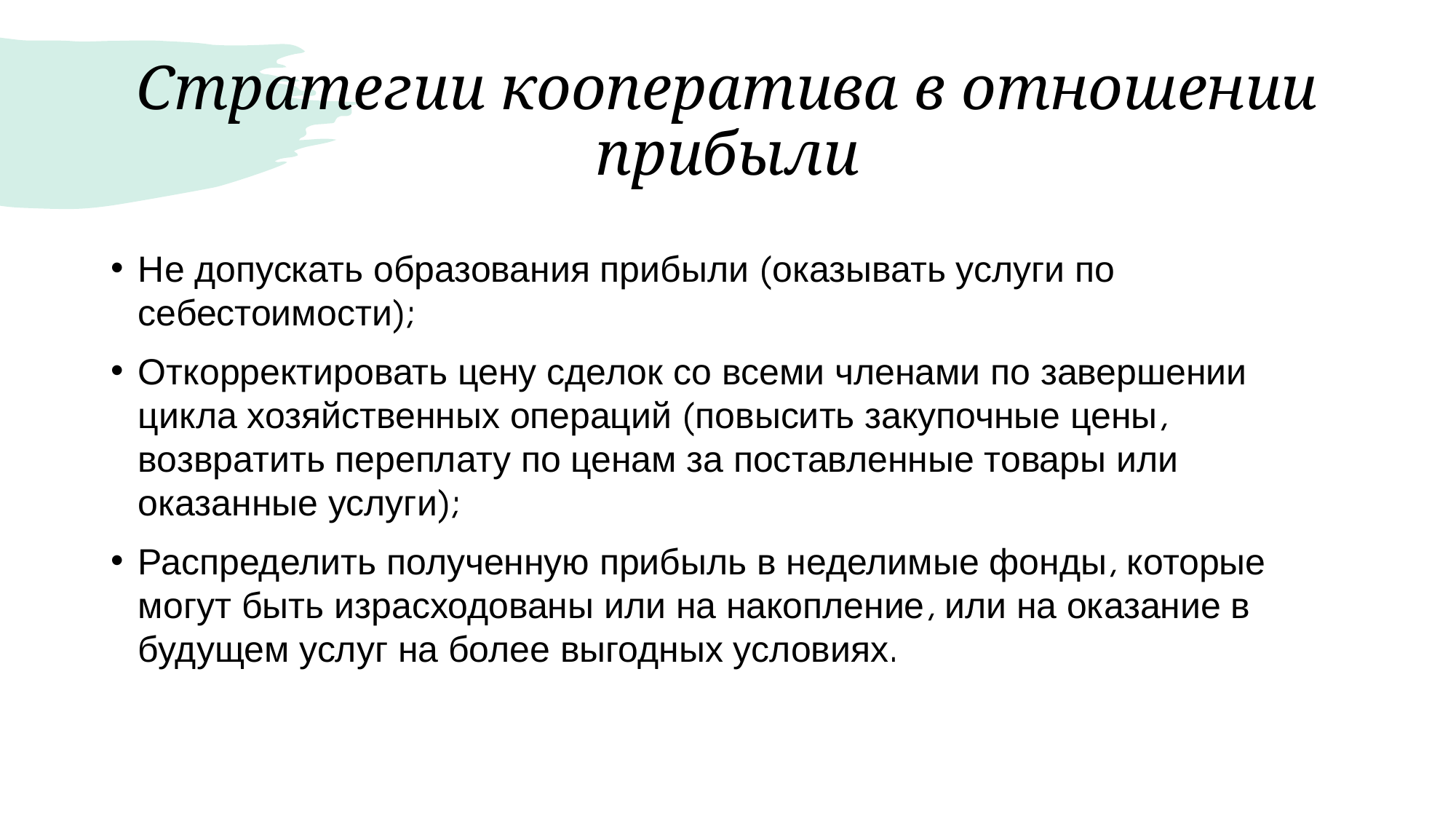

# Стратегии кооператива в отношении прибыли
Не допускать образования прибыли (оказывать услуги по себестоимости);
Откорректировать цену сделок со всеми членами по завершении цикла хозяйственных операций (повысить закупочные цены, возвратить переплату по ценам за поставленные товары или оказанные услуги);
Распределить полученную прибыль в неделимые фонды, которые могут быть израсходованы или на накопление, или на оказание в будущем услуг на более выгодных условиях.